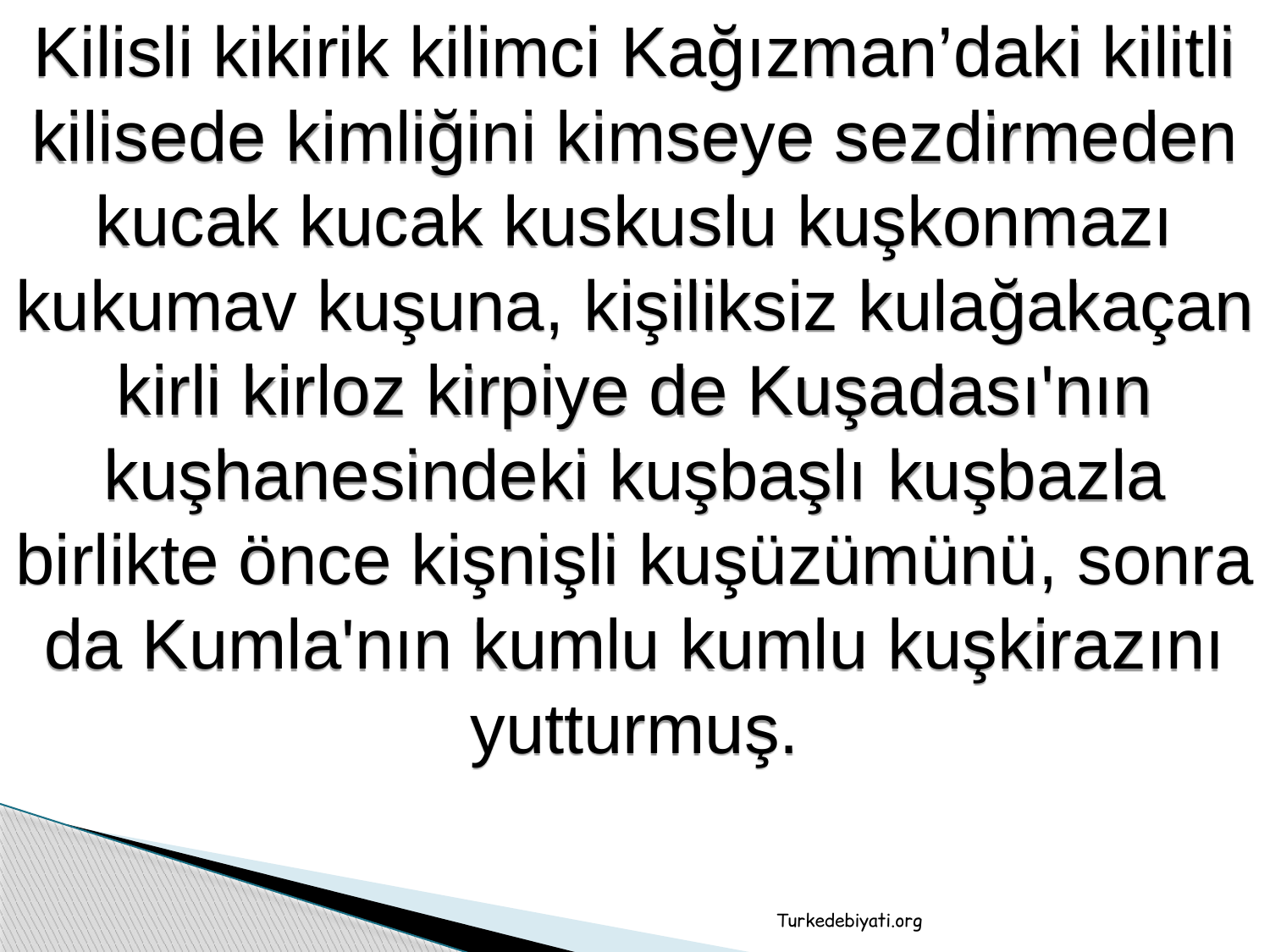

Kilisli kikirik kilimci Kağızman’daki kilitli kilisede kimliğini kimseye sezdirmeden kucak kucak kuskuslu kuşkonmazı kukumav kuşuna, kişiliksiz kulağakaçan kirli kirloz kirpiye de Kuşadası'nın kuşhanesindeki kuşbaşlı kuşbazla birlikte önce kişnişli kuşüzümünü, sonra da Kumla'nın kumlu kumlu kuşkirazını yutturmuş.
Turkedebiyati.org